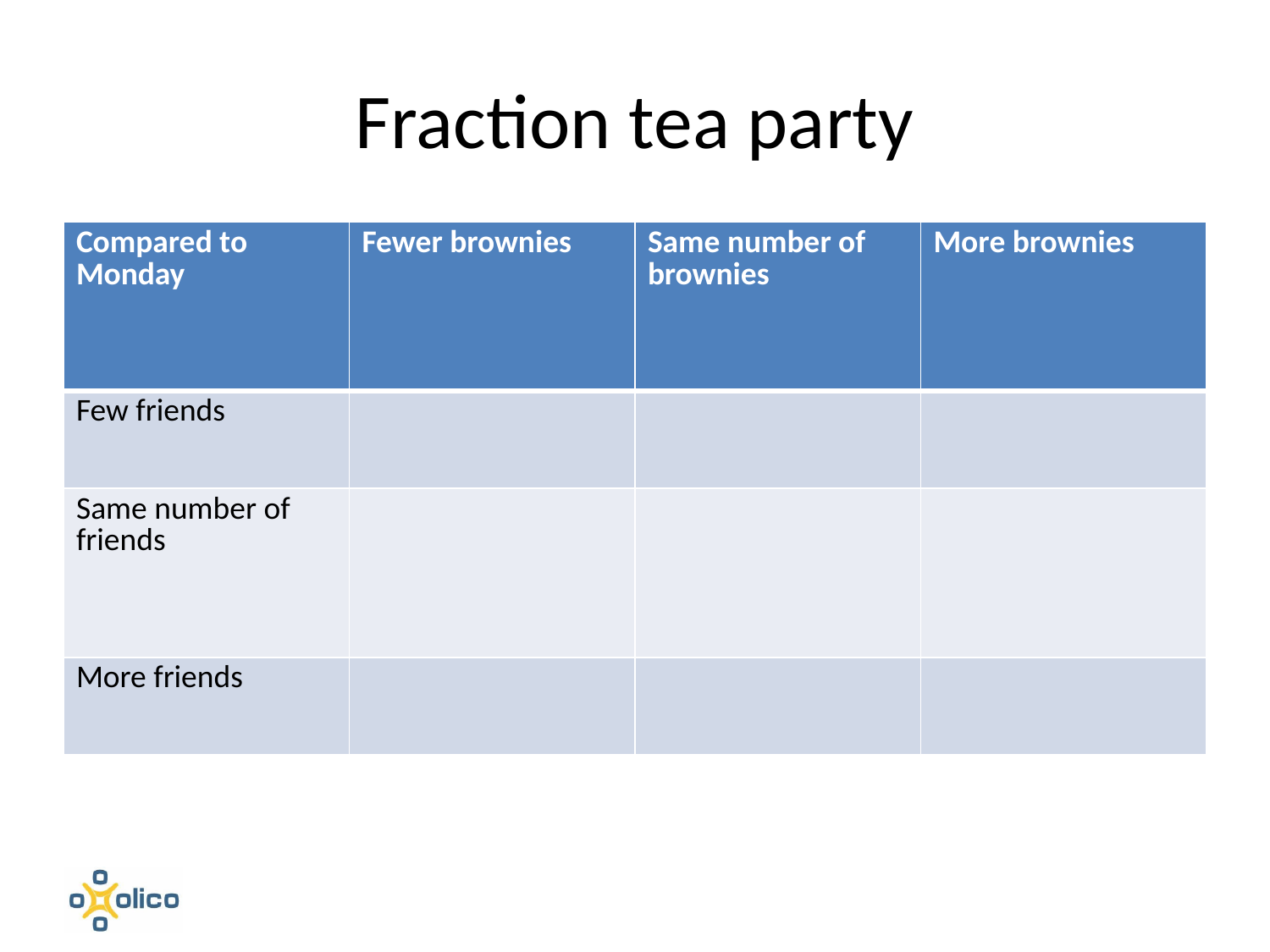

# Fraction tea party
| Compared to Monday | Fewer brownies | Same number of brownies | More brownies |
| --- | --- | --- | --- |
| Few friends |  |  |  |
| Same number of friends |  |  |  |
| More friends |  |  |  |